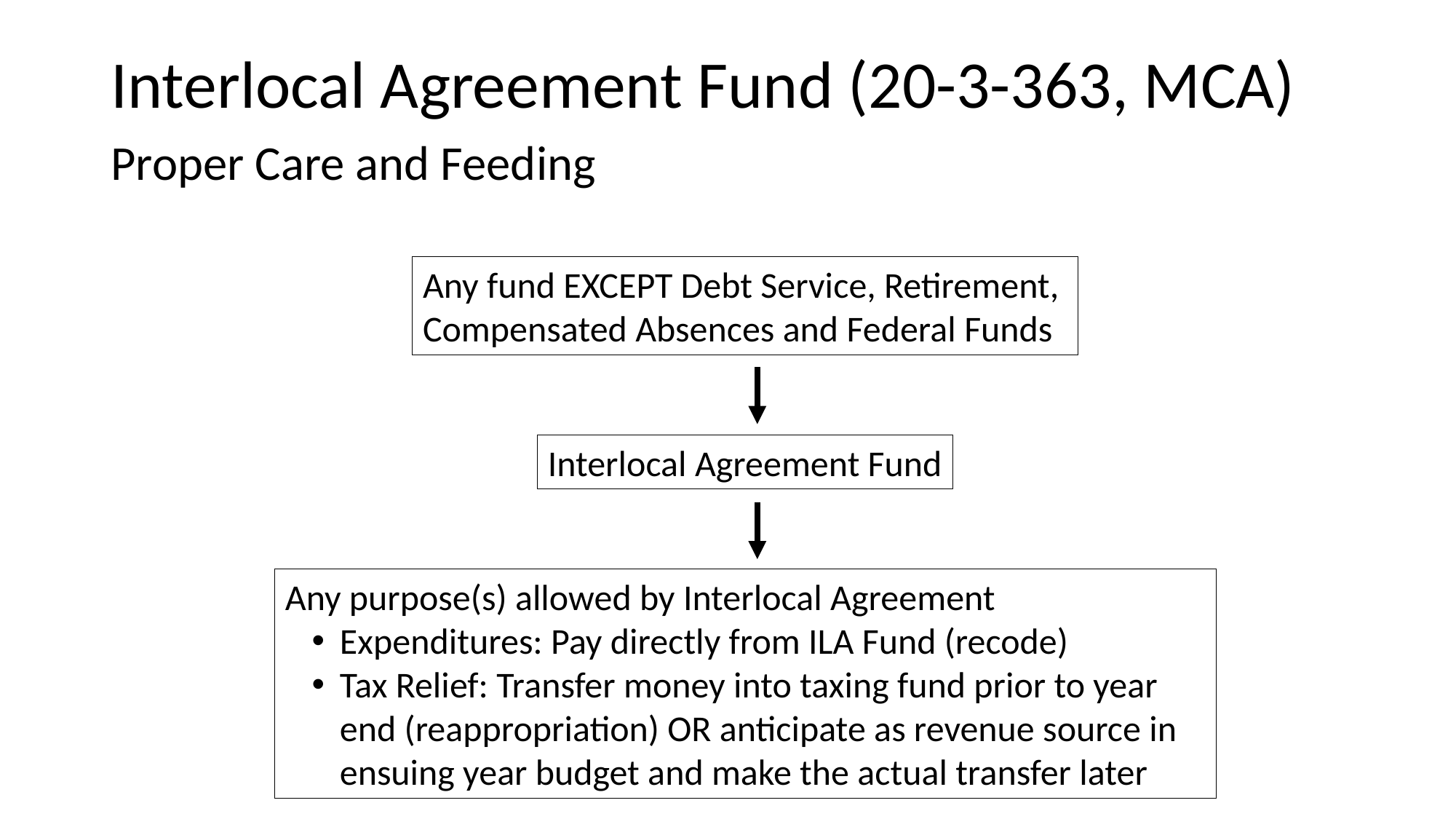

# Interlocal Agreement Fund (20-3-363, MCA) Proper Care and Feeding
Any fund EXCEPT Debt Service, Retirement,
Compensated Absences and Federal Funds
Interlocal Agreement Fund
Any purpose(s) allowed by Interlocal Agreement
Expenditures: Pay directly from ILA Fund (recode)
Tax Relief: Transfer money into taxing fund prior to year end (reappropriation) OR anticipate as revenue source in ensuing year budget and make the actual transfer later